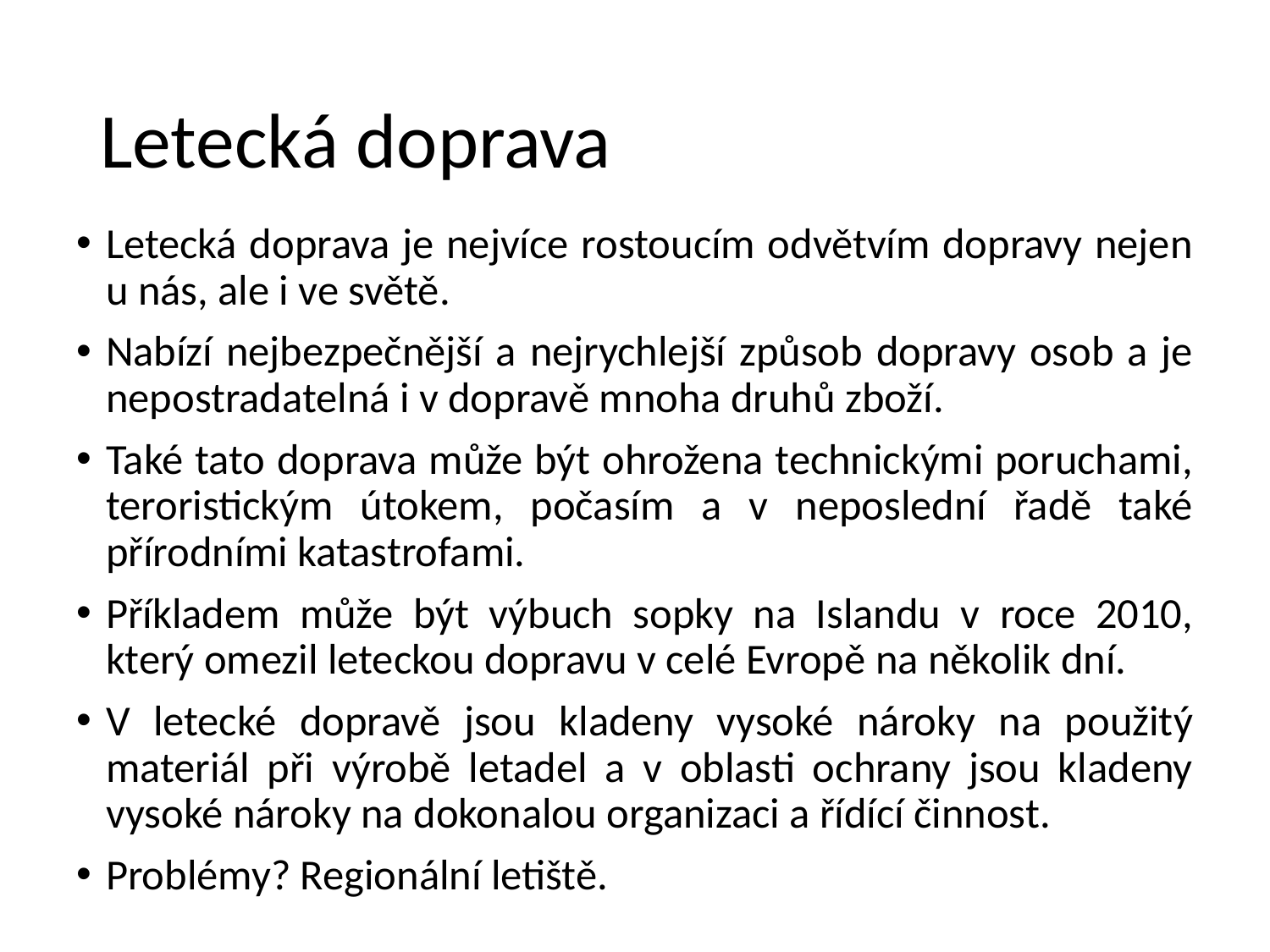

# Letecká doprava
Letecká doprava je nejvíce rostoucím odvětvím dopravy nejen u nás, ale i ve světě.
Nabízí nejbezpečnější a nejrychlejší způsob dopravy osob a je nepostradatelná i v dopravě mnoha druhů zboží.
Také tato doprava může být ohrožena technickými poruchami, teroristickým útokem, počasím a v neposlední řadě také přírodními katastrofami.
Příkladem může být výbuch sopky na Islandu v roce 2010, který omezil leteckou dopravu v celé Evropě na několik dní.
V letecké dopravě jsou kladeny vysoké nároky na použitý materiál při výrobě letadel a v oblasti ochrany jsou kladeny vysoké nároky na dokonalou organizaci a řídící činnost.
Problémy? Regionální letiště.